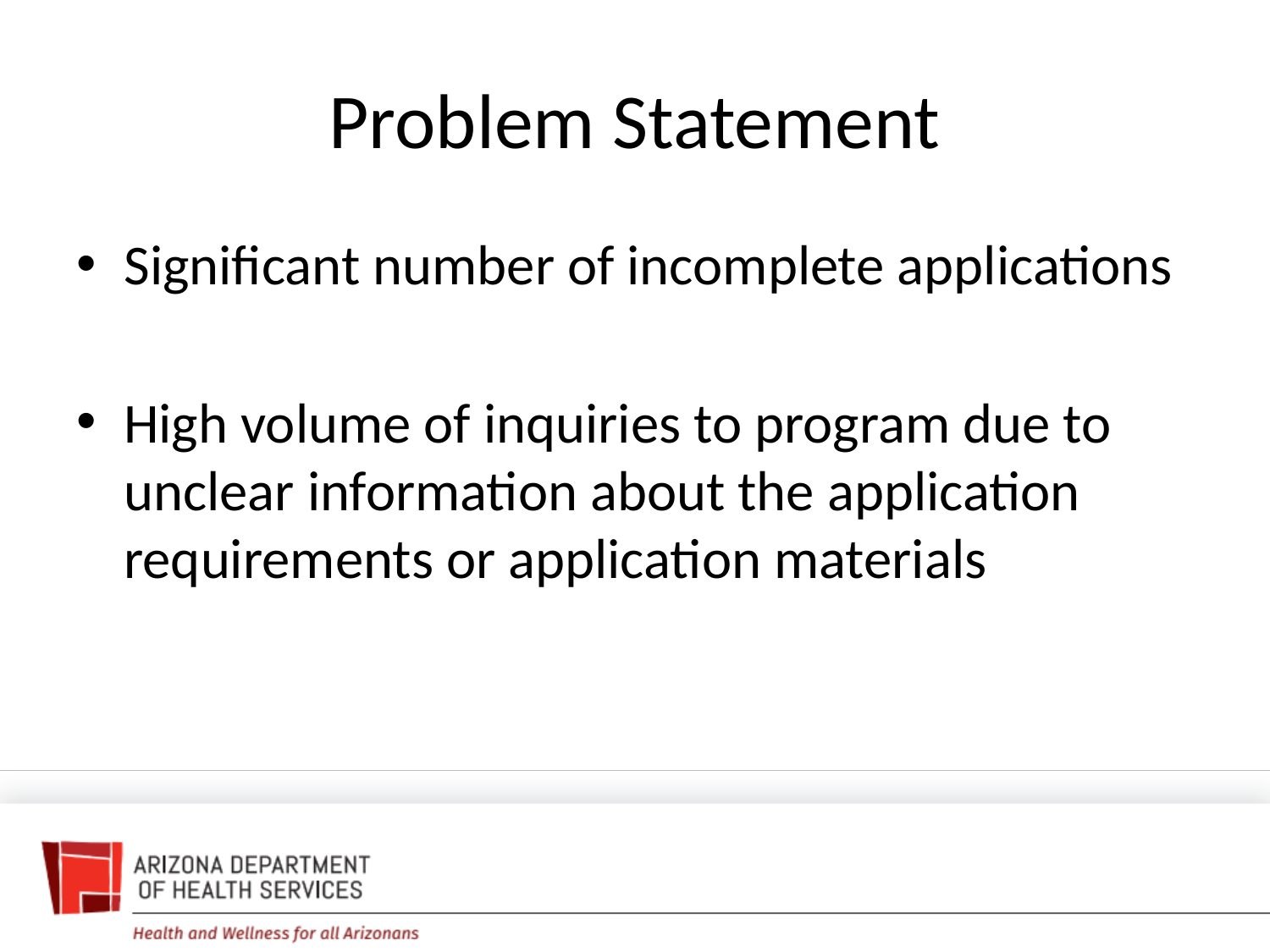

# Problem Statement
Significant number of incomplete applications

High volume of inquiries to program due to unclear information about the application requirements or application materials